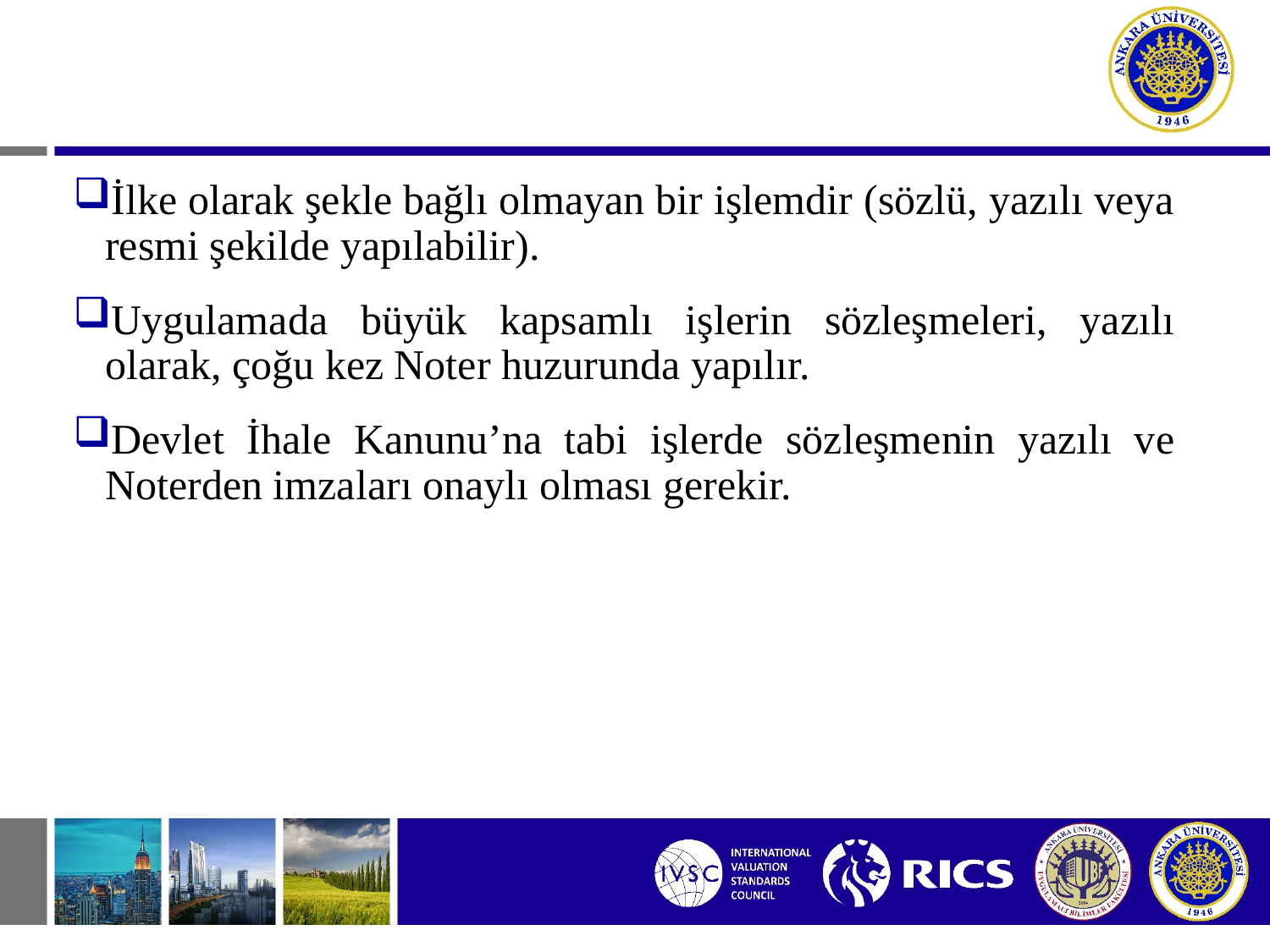

# Sözleşme Yönetimi Temel İlkeleri
İlke olarak şekle bağlı olmayan bir işlemdir (sözlü, yazılı veya resmi şekilde yapılabilir).
Uygulamada büyük kapsamlı işlerin sözleşmeleri, yazılı olarak, çoğu kez Noter huzurunda yapılır.
Devlet İhale Kanunu’na tabi işlerde sözleşmenin yazılı ve Noterden imzaları onaylı olması gerekir.